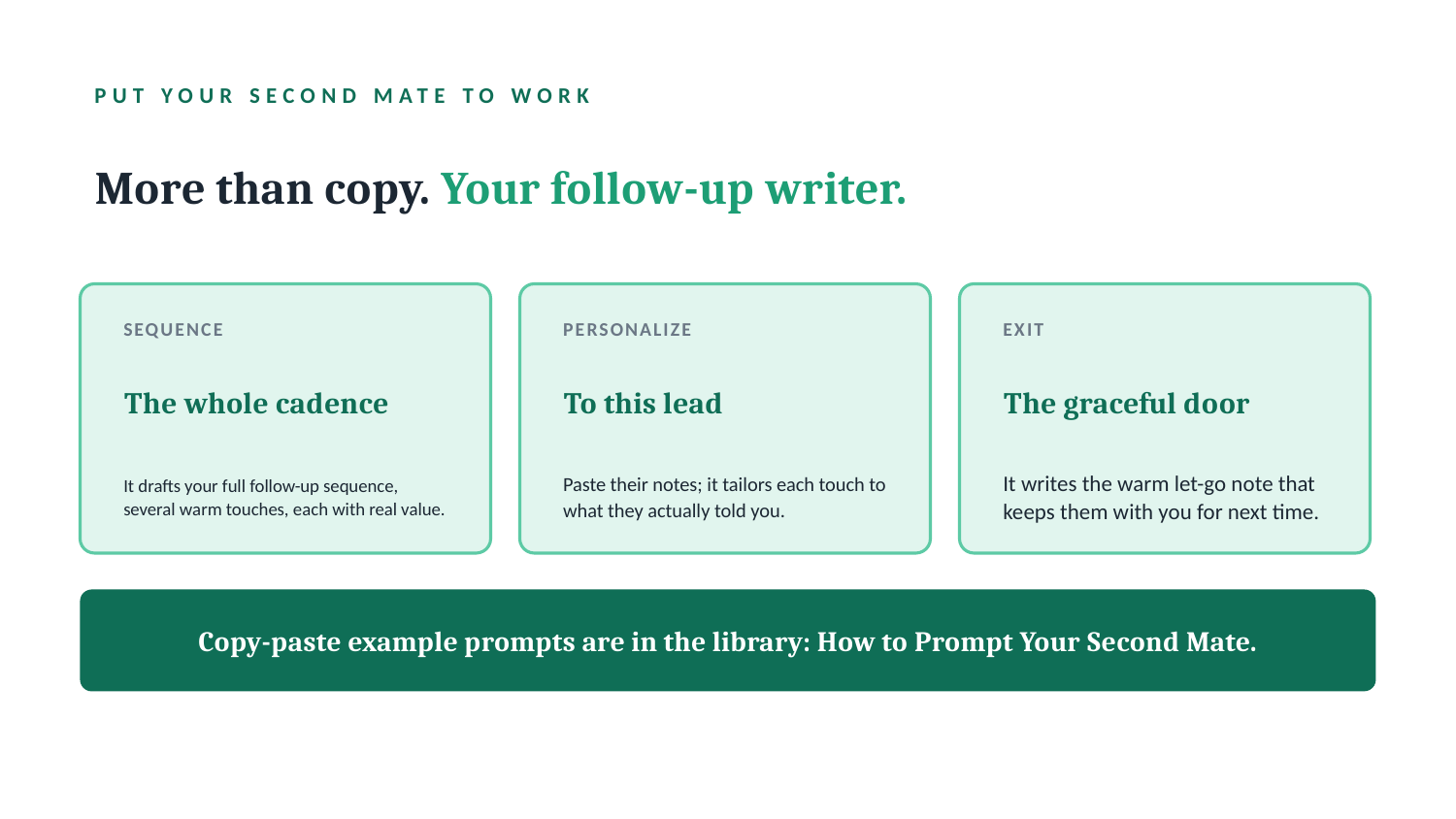

PUT YOUR SECOND MATE TO WORK
More than copy. Your follow-up writer.

SEQUENCE
PERSONALIZE
EXIT
The whole cadence
To this lead
The graceful door
It drafts your full follow-up sequence, several warm touches, each with real value.
Paste their notes; it tailors each touch to what they actually told you.
It writes the warm let-go note that keeps them with you for next time.

Copy-paste example prompts are in the library: How to Prompt Your Second Mate.